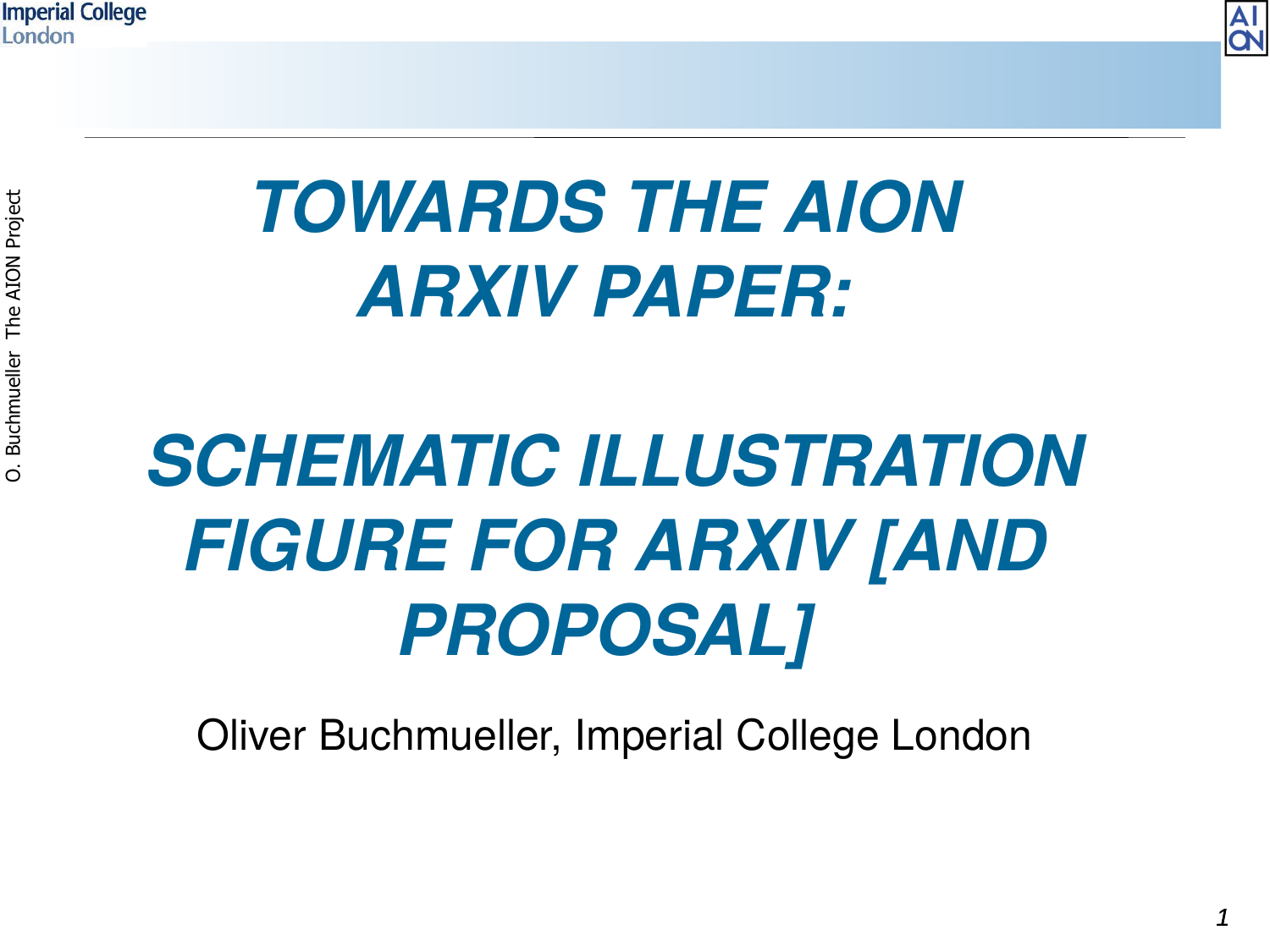

# Towards the AION arxiv Paper: Schematic Illustration Figure for arXiv [and proposal]
Oliver Buchmueller, Imperial College London